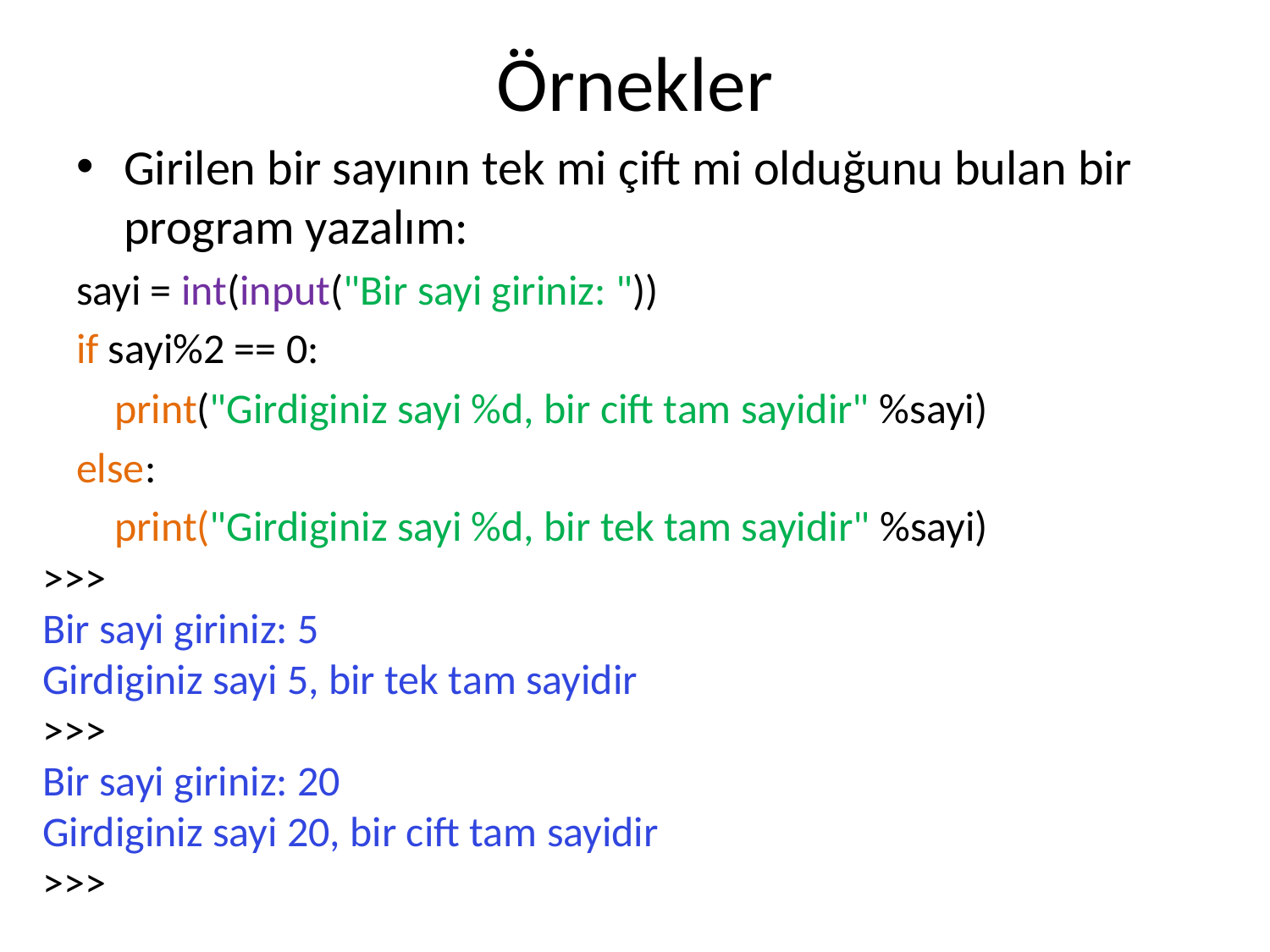

# Örnekler
Girilen bir sayının tek mi çift mi olduğunu bulan bir program yazalım:
sayi = int(input("Bir sayi giriniz: "))
if sayi%2 == 0:
    print("Girdiginiz sayi %d, bir cift tam sayidir" %sayi)
else:
    print("Girdiginiz sayi %d, bir tek tam sayidir" %sayi)

>>>
Bir sayi giriniz: 5
Girdiginiz sayi 5, bir tek tam sayidir
>>>
Bir sayi giriniz: 20
Girdiginiz sayi 20, bir cift tam sayidir
>>>